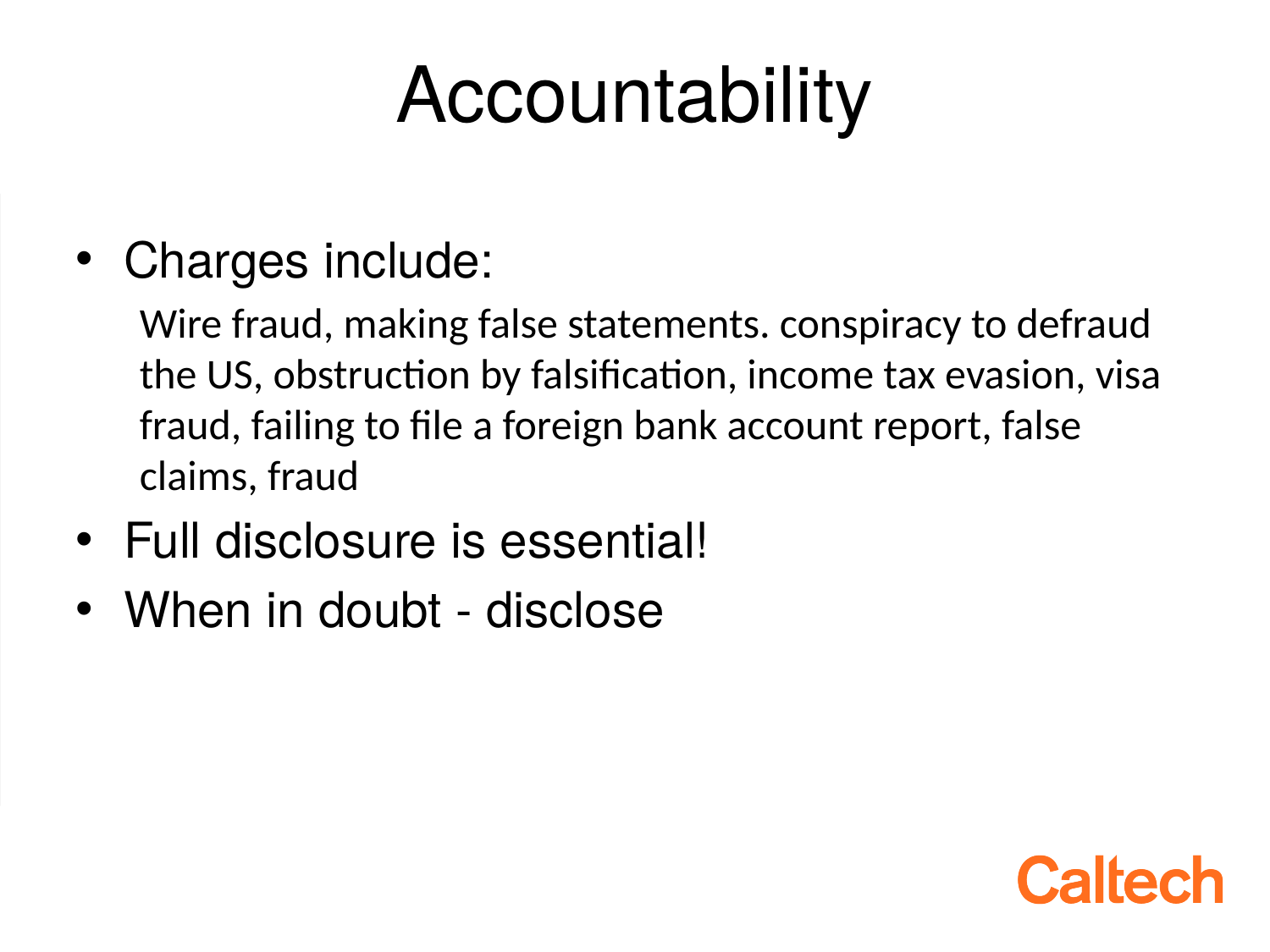

# Accountability
Charges include:
Wire fraud, making false statements. conspiracy to defraud the US, obstruction by falsification, income tax evasion, visa fraud, failing to file a foreign bank account report, false claims, fraud
Full disclosure is essential!
When in doubt - disclose